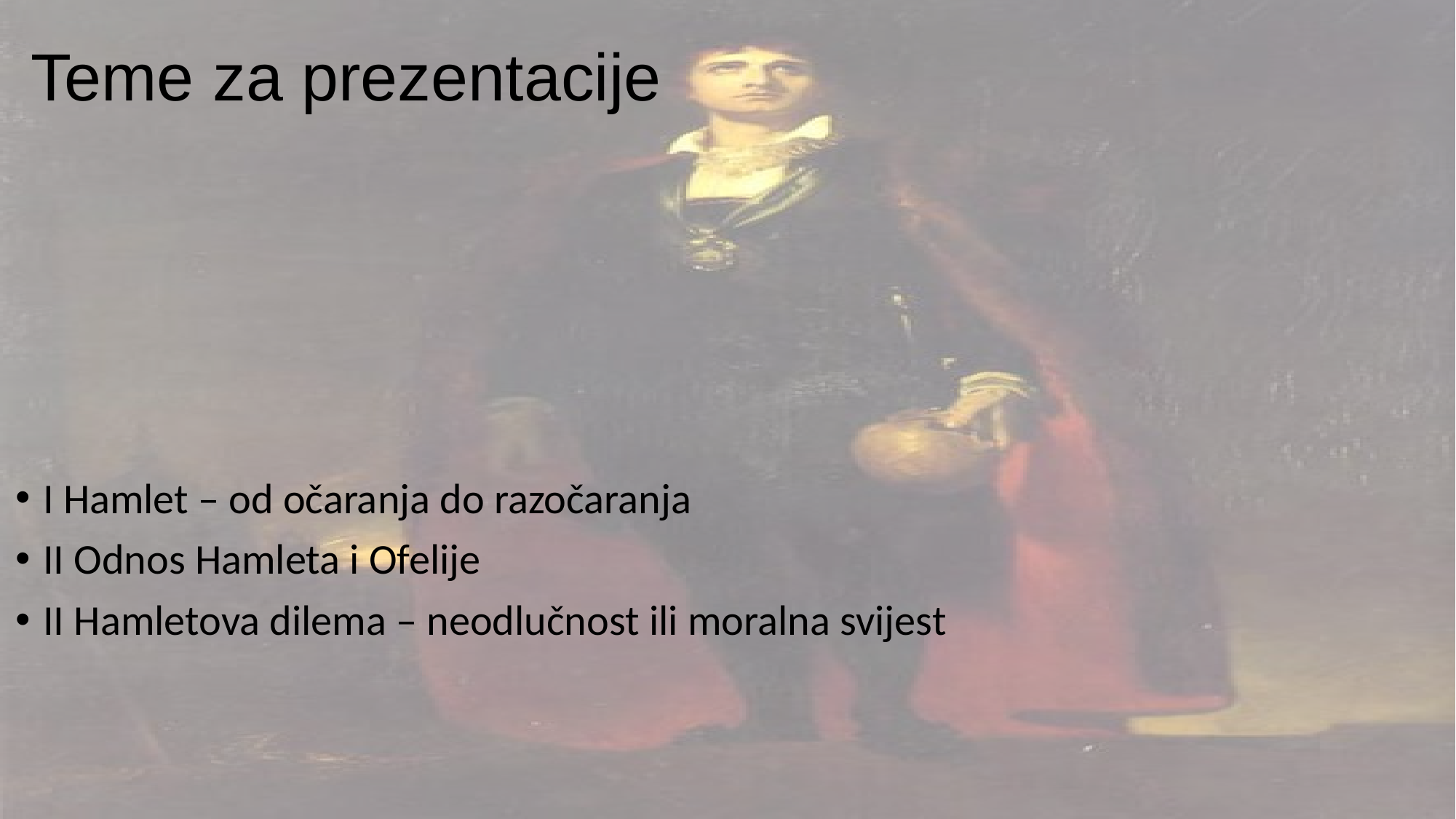

# Teme za prezentacije
I Hamlet – od očaranja do razočaranja
II Odnos Hamleta i Ofelije
II Hamletova dilema – neodlučnost ili moralna svijest